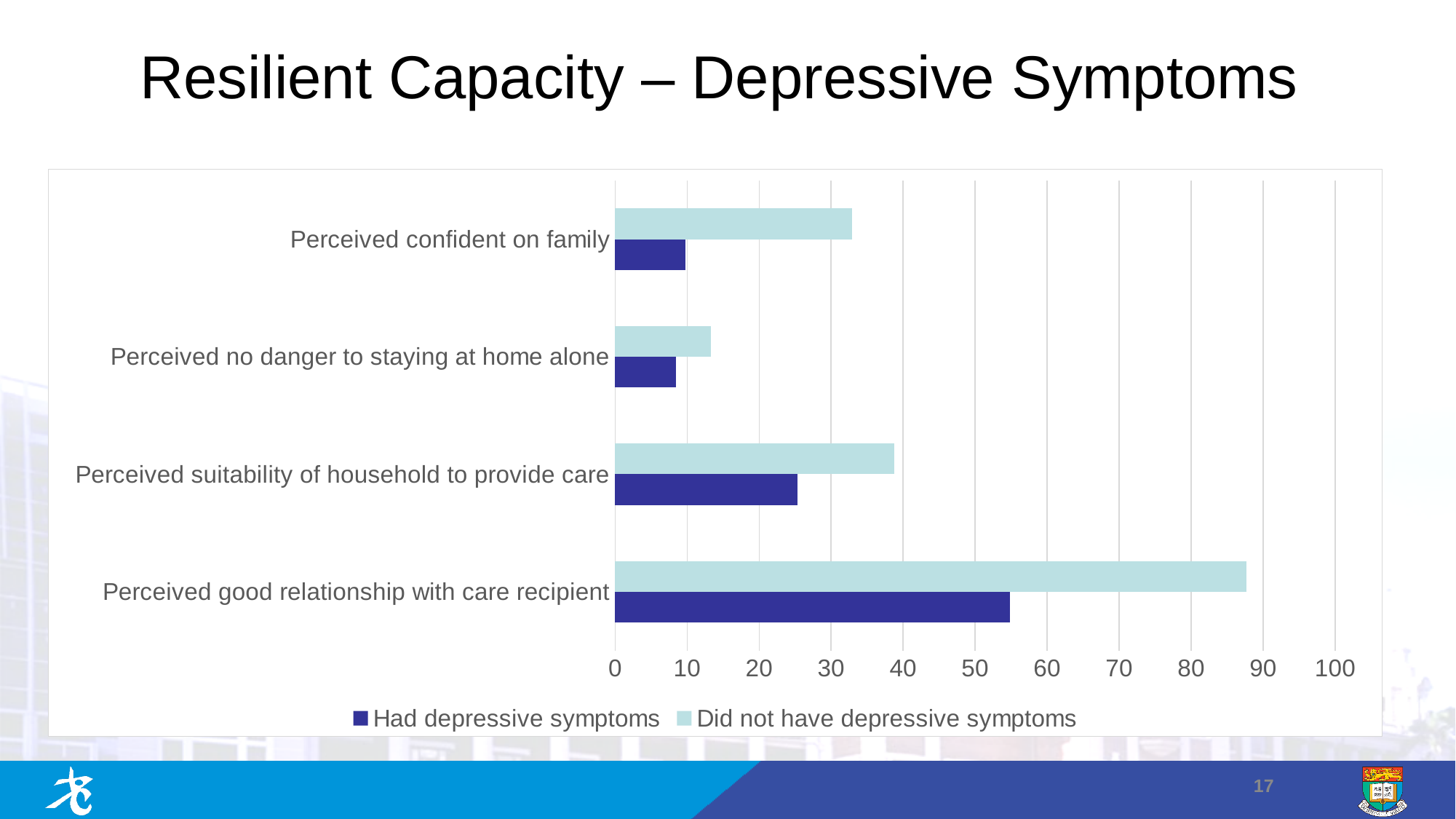

# Resilient Capacity – Depressive Symptoms

### Chart

| Category | Did not have depressive symptoms | Had depressive symptoms |
|---|---|---|
| Perceived confident on family | 32.9 | 9.8 |
| Perceived no danger to staying at home alone | 13.3 | 8.5 |
| Perceived suitability of household to provide care | 38.8 | 25.3 |
| Perceived good relationship with care recipient | 87.7 | 54.8 |